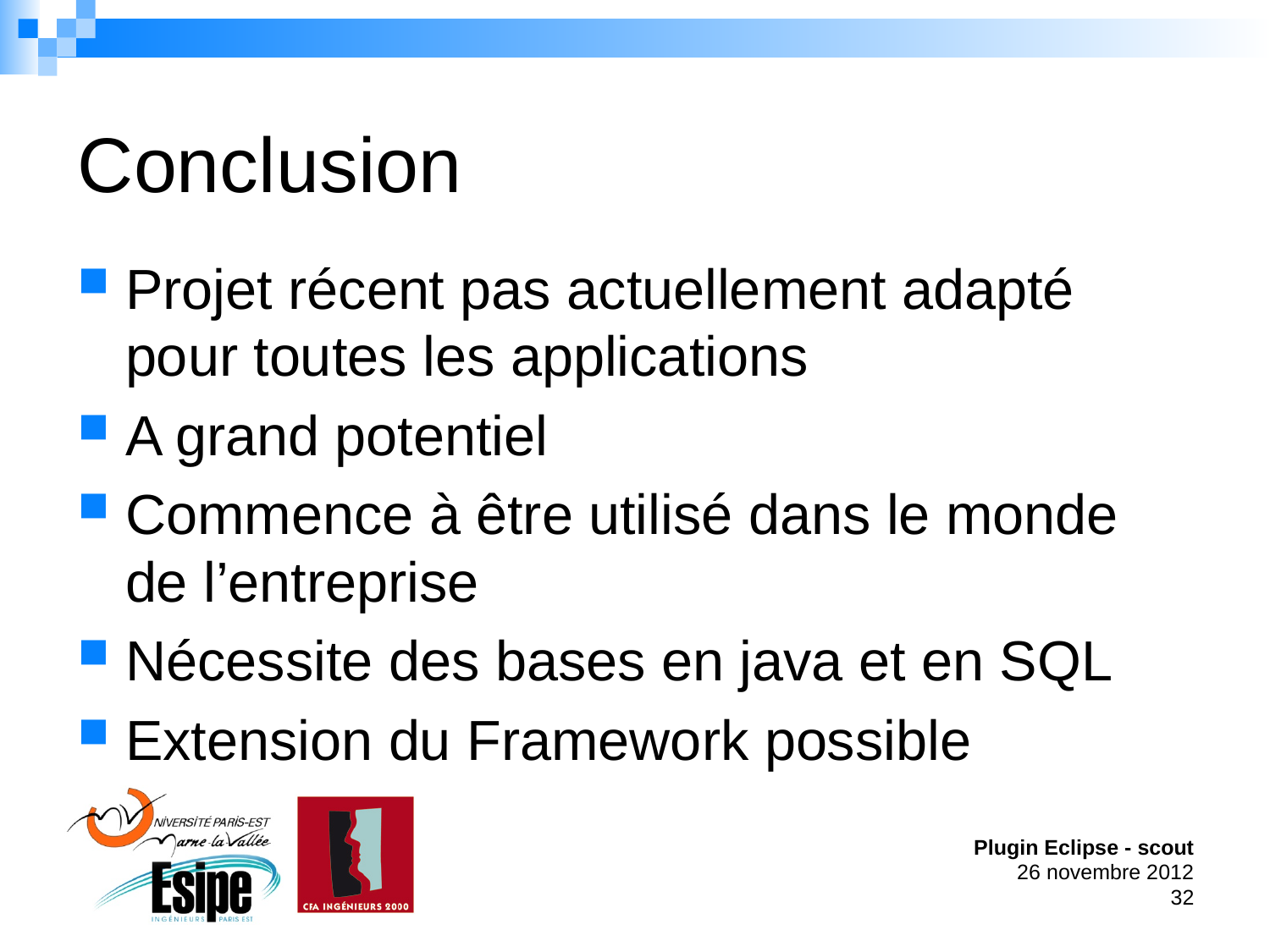

# Conclusion
Projet récent pas actuellement adapté pour toutes les applications
A grand potentiel
Commence à être utilisé dans le monde de l’entreprise
Nécessite des bases en java et en SQL
Extension du Framework possible
Plugin Eclipse - scout
26 novembre 2012
32